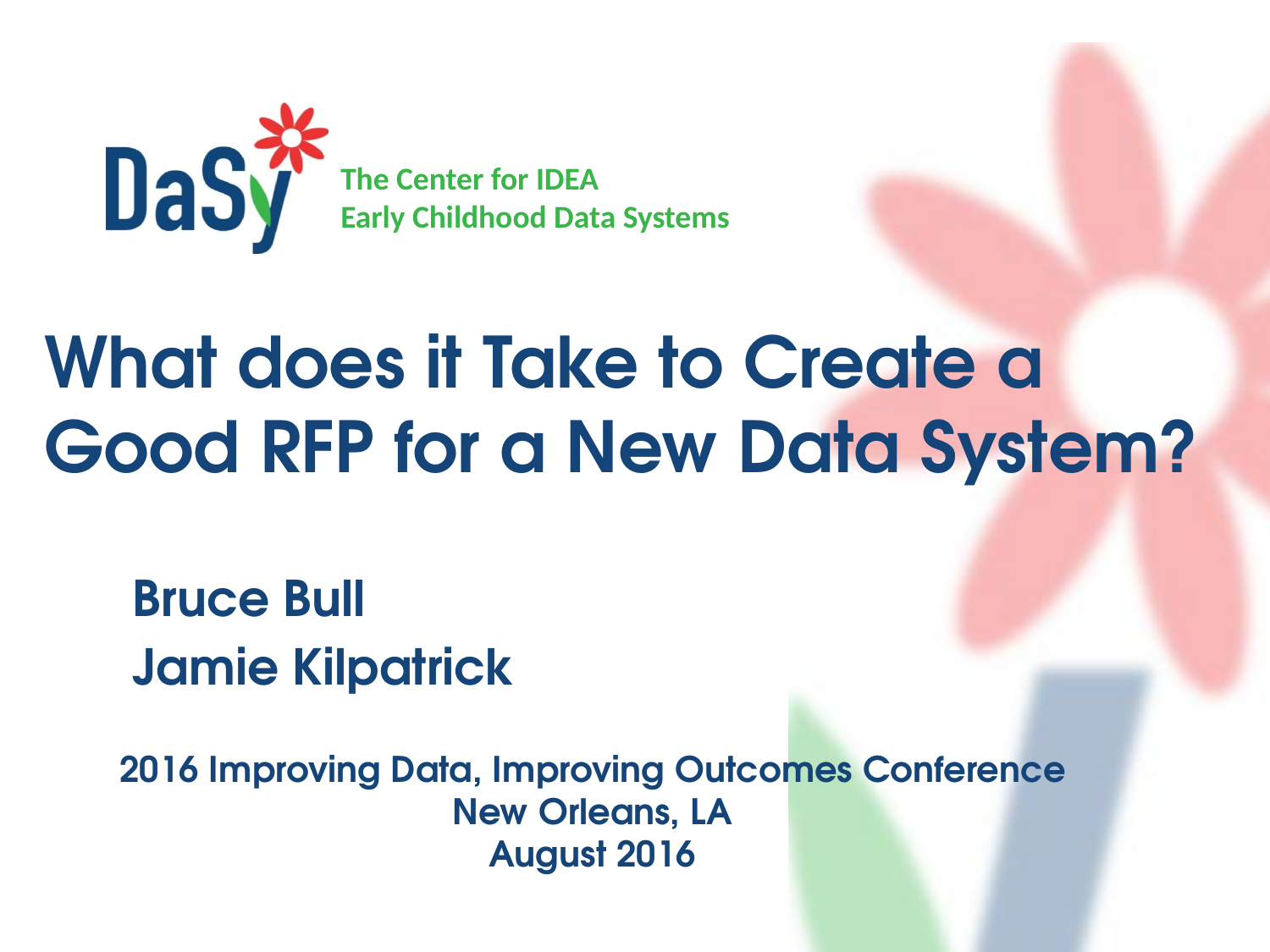

# What does it Take to Create a Good RFP for a New Data System?
Bruce Bull
Jamie Kilpatrick
2016 Improving Data, Improving Outcomes Conference
New Orleans, LA
August 2016